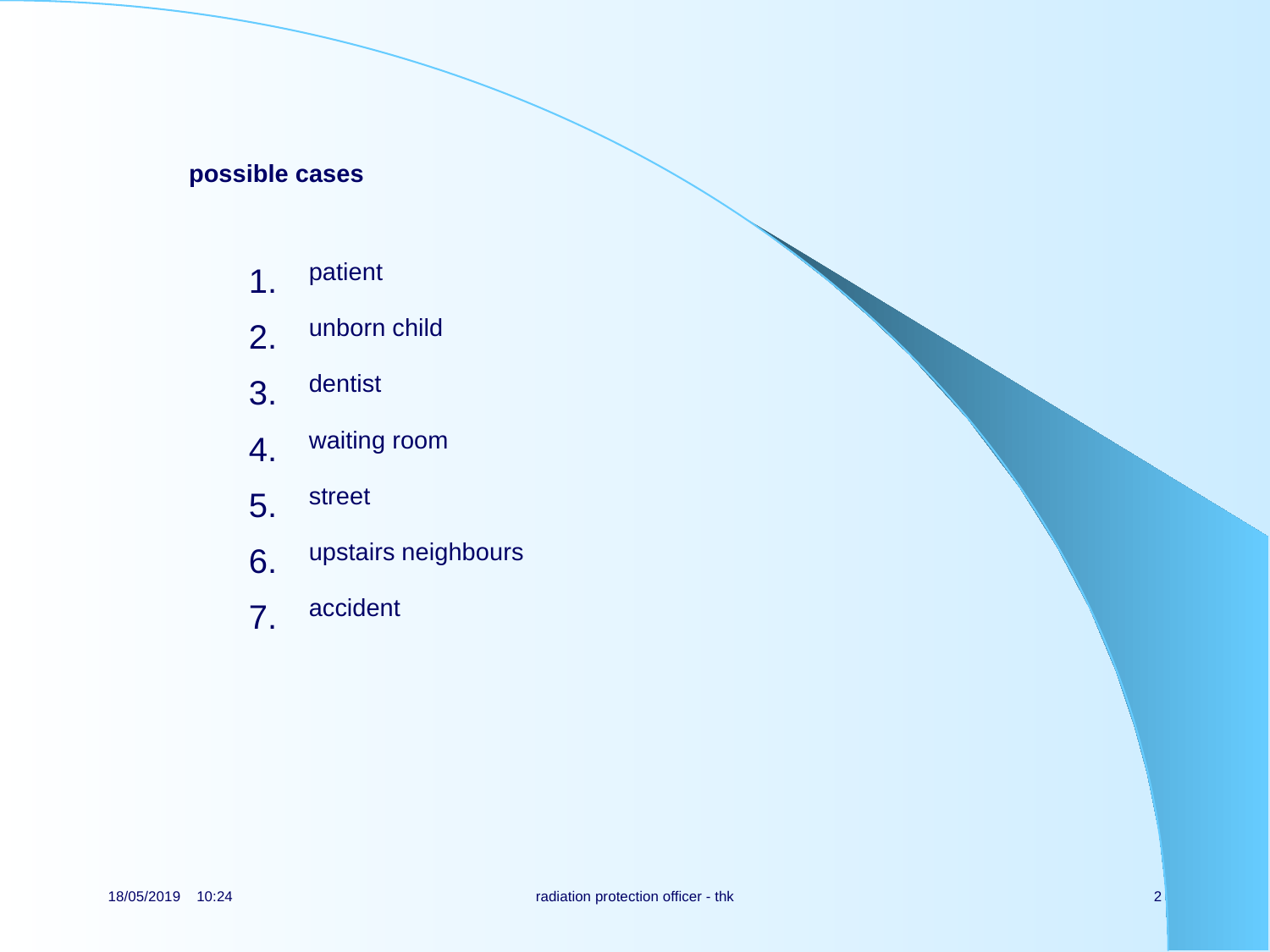

possible cases

patient
unborn child
dentist
waiting room
street
upstairs neighbours
accident
18/05/2019    10:24
radiation protection officer - thk
2